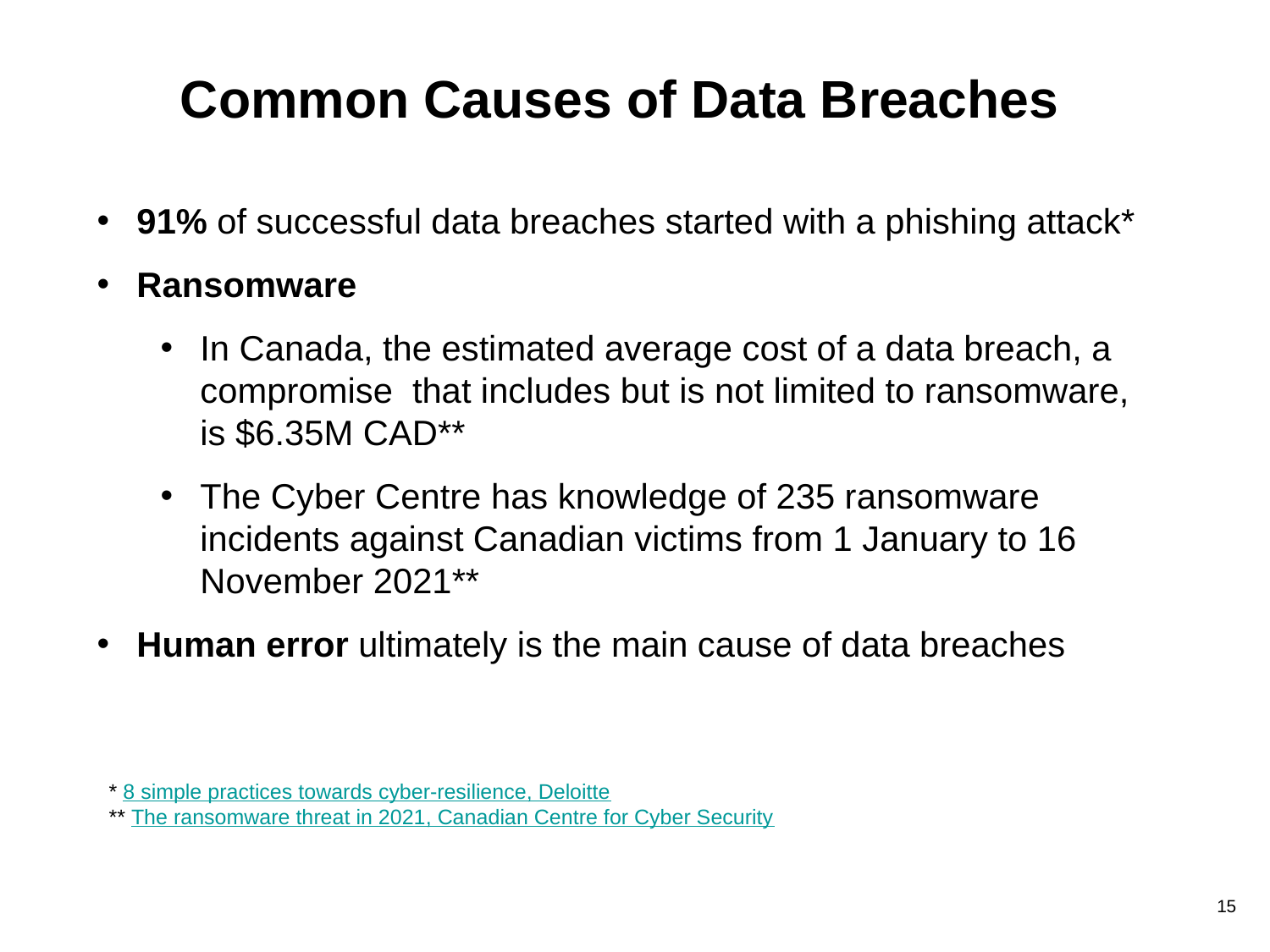

Common Causes of Data Breaches
91% of successful data breaches started with a phishing attack*
Ransomware
In Canada, the estimated average cost of a data breach, a compromise  that includes but is not limited to ransomware, is $6.35M CAD**
The Cyber Centre has knowledge of 235 ransomware incidents against Canadian victims from 1 January to 16 November 2021**
Human error ultimately is the main cause of data breaches

* 8 simple practices towards cyber-resilience, Deloitte
** The ransomware threat in 2021, Canadian Centre for Cyber Security

15